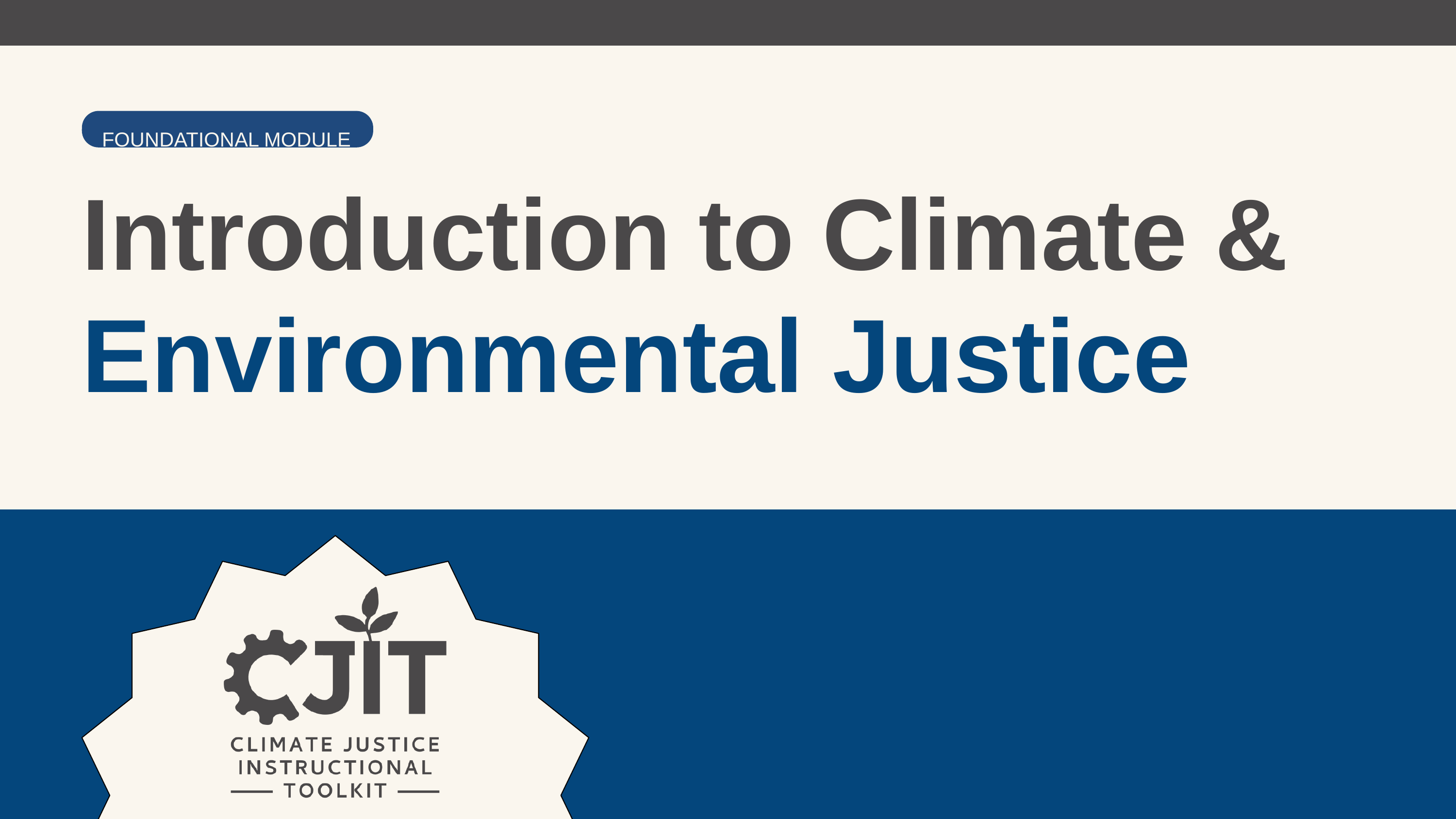

FOUNDATIONAL MODULE
Introduction to Climate &
Environmental Justice